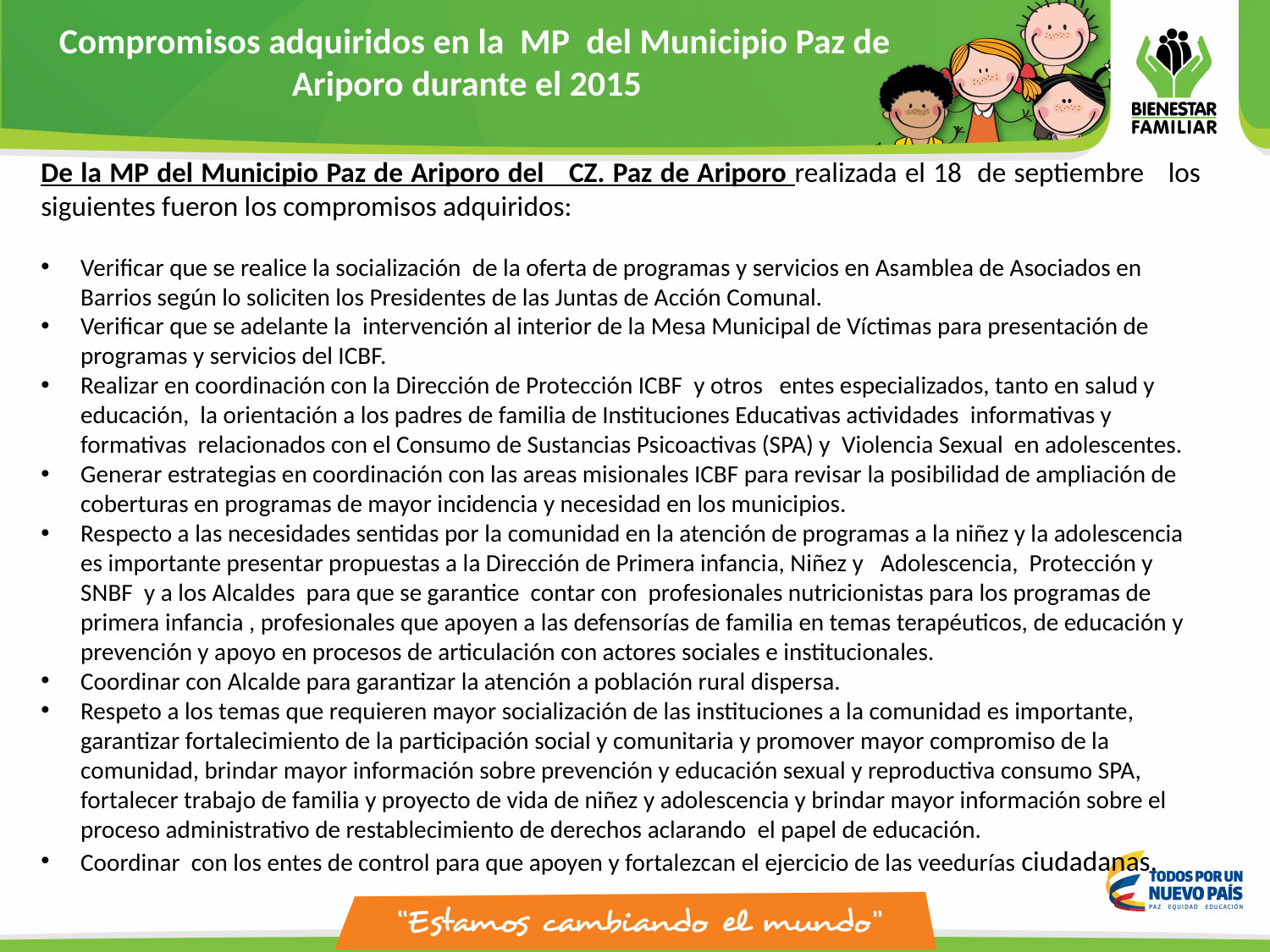

Compromisos adquiridos en la  MP  del Municipio Paz de Ariporo durante el 2015
De la MP del Municipio Paz de Ariporo del   CZ. Paz de Ariporo realizada el 18  de septiembre   los siguientes fueron los compromisos adquiridos:

Verificar que se realice la socialización  de la oferta de programas y servicios en Asamblea de Asociados en  Barrios según lo soliciten los Presidentes de las Juntas de Acción Comunal.
Verificar que se adelante la  intervención al interior de la Mesa Municipal de Víctimas para presentación de programas y servicios del ICBF.
Realizar en coordinación con la Dirección de Protección ICBF  y otros   entes especializados, tanto en salud y educación,  la orientación a los padres de familia de Instituciones Educativas actividades  informativas y formativas  relacionados con el Consumo de Sustancias Psicoactivas (SPA) y  Violencia Sexual  en adolescentes.
Generar estrategias en coordinación con las areas misionales ICBF para revisar la posibilidad de ampliación de coberturas en programas de mayor incidencia y necesidad en los municipios.
Respecto a las necesidades sentidas por la comunidad en la atención de programas a la niñez y la adolescencia es importante presentar propuestas a la Dirección de Primera infancia, Niñez y   Adolescencia,  Protección y SNBF  y a los Alcaldes  para que se garantice  contar con  profesionales nutricionistas para los programas de primera infancia , profesionales que apoyen a las defensorías de familia en temas terapéuticos, de educación y prevención y apoyo en procesos de articulación con actores sociales e institucionales.
Coordinar con Alcalde para garantizar la atención a población rural dispersa.
Respeto a los temas que requieren mayor socialización de las instituciones a la comunidad es importante, garantizar fortalecimiento de la participación social y comunitaria y promover mayor compromiso de la comunidad, brindar mayor información sobre prevención y educación sexual y reproductiva consumo SPA, fortalecer trabajo de familia y proyecto de vida de niñez y adolescencia y brindar mayor información sobre el  proceso administrativo de restablecimiento de derechos aclarando  el papel de educación.
Coordinar  con los entes de control para que apoyen y fortalezcan el ejercicio de las veedurías ciudadanas.